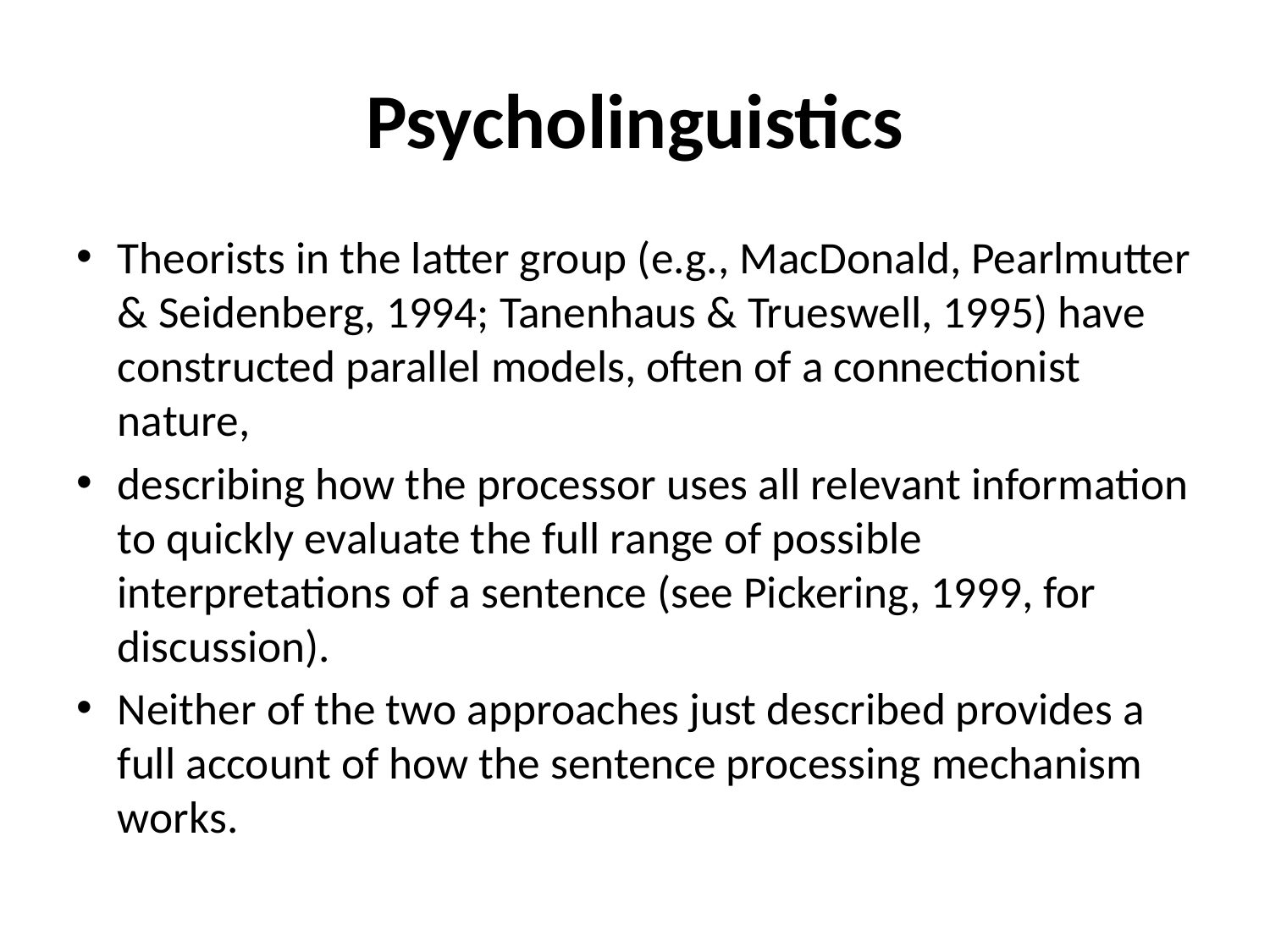

# Psycholinguistics
Theorists in the latter group (e.g., MacDonald, Pearlmutter & Seidenberg, 1994; Tanenhaus & Trueswell, 1995) have constructed parallel models, often of a connectionist nature,
describing how the processor uses all relevant information to quickly evaluate the full range of possible interpretations of a sentence (see Pickering, 1999, for discussion).
Neither of the two approaches just described provides a full account of how the sentence processing mechanism works.